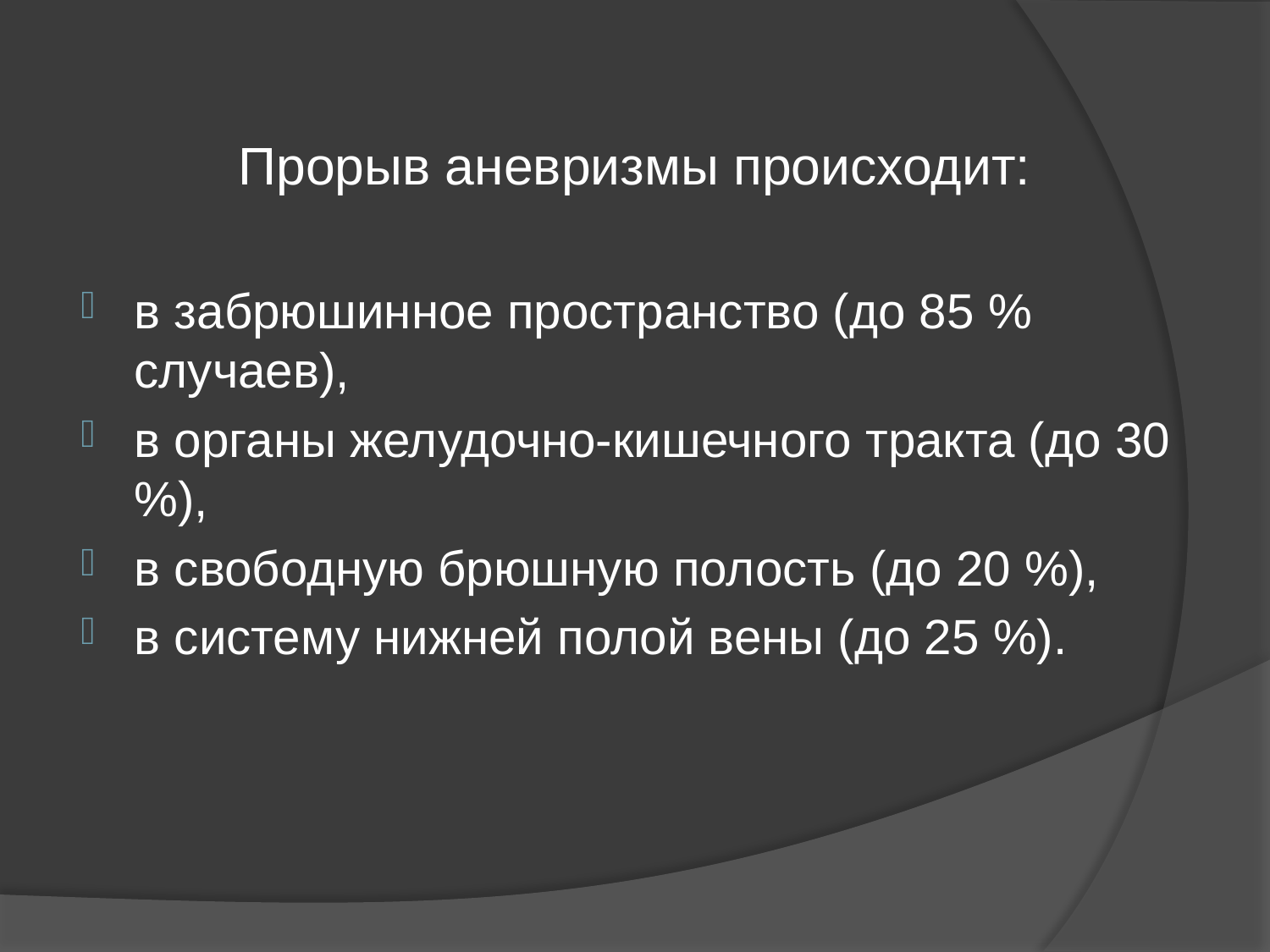

#
Прорыв аневризмы происходит:

в забрюшинное пространство (до 85 % случаев),
в органы желудочно-кишечного тракта (до 30 %),
в свободную брюшную полость (до 20 %),
в систему нижней полой вены (до 25 %).